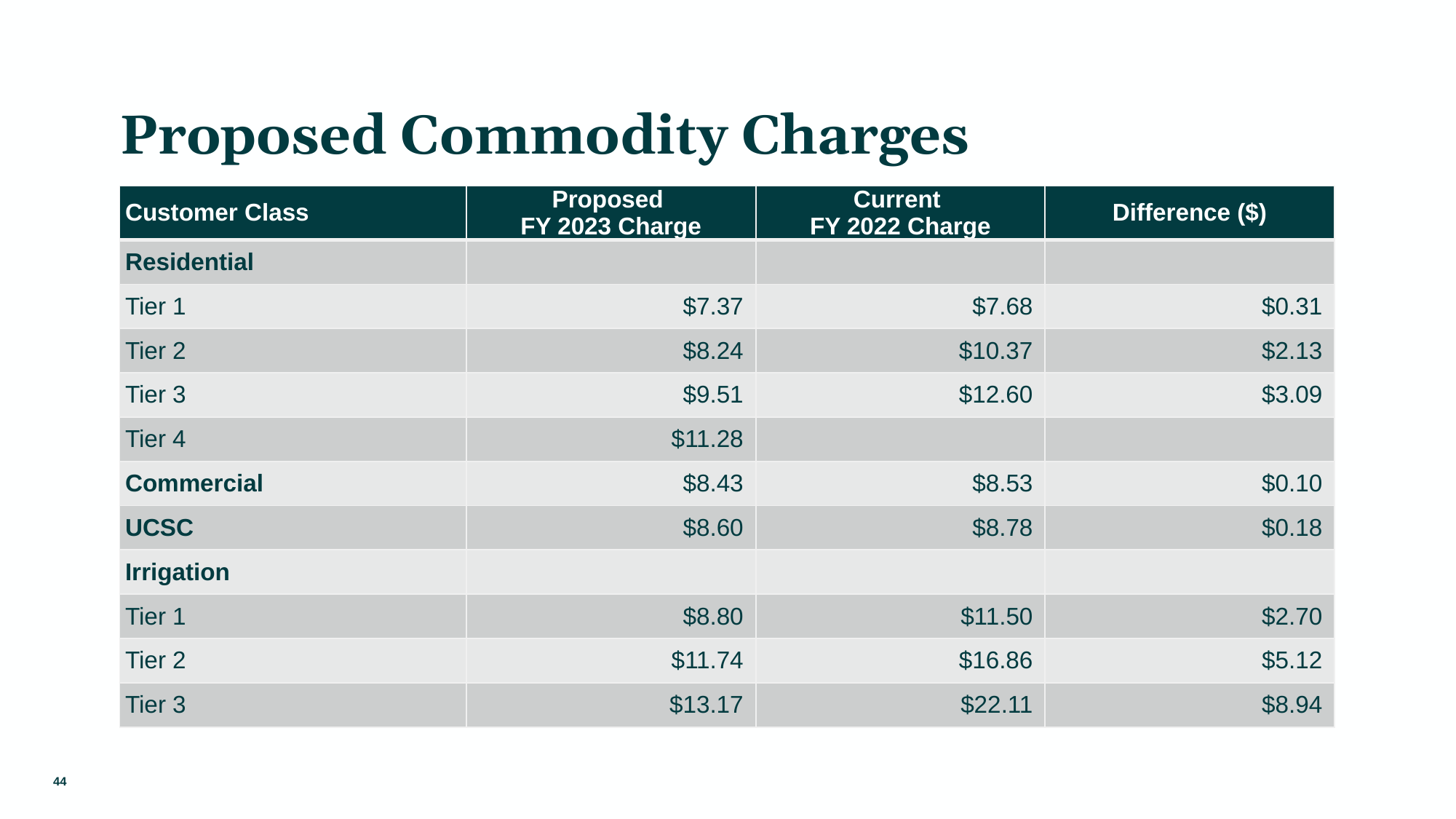

# Proposed Commodity Charges
| Customer Class | Proposed FY 2023 Charge | Current FY 2022 Charge | Difference ($) |
| --- | --- | --- | --- |
| Residential |  |  |  |
| Tier 1 | $7.37 | $7.68 | $0.31 |
| Tier 2 | $8.24 | $10.37 | $2.13 |
| Tier 3 | $9.51 | $12.60 | $3.09 |
| Tier 4 | $11.28 |  |  |
| Commercial | $8.43 | $8.53 | $0.10 |
| UCSC | $8.60 | $8.78 | $0.18 |
| Irrigation |  |  |  |
| Tier 1 | $8.80 | $11.50 | $2.70 |
| Tier 2 | $11.74 | $16.86 | $5.12 |
| Tier 3 | $13.17 | $22.11 | $8.94 |
44